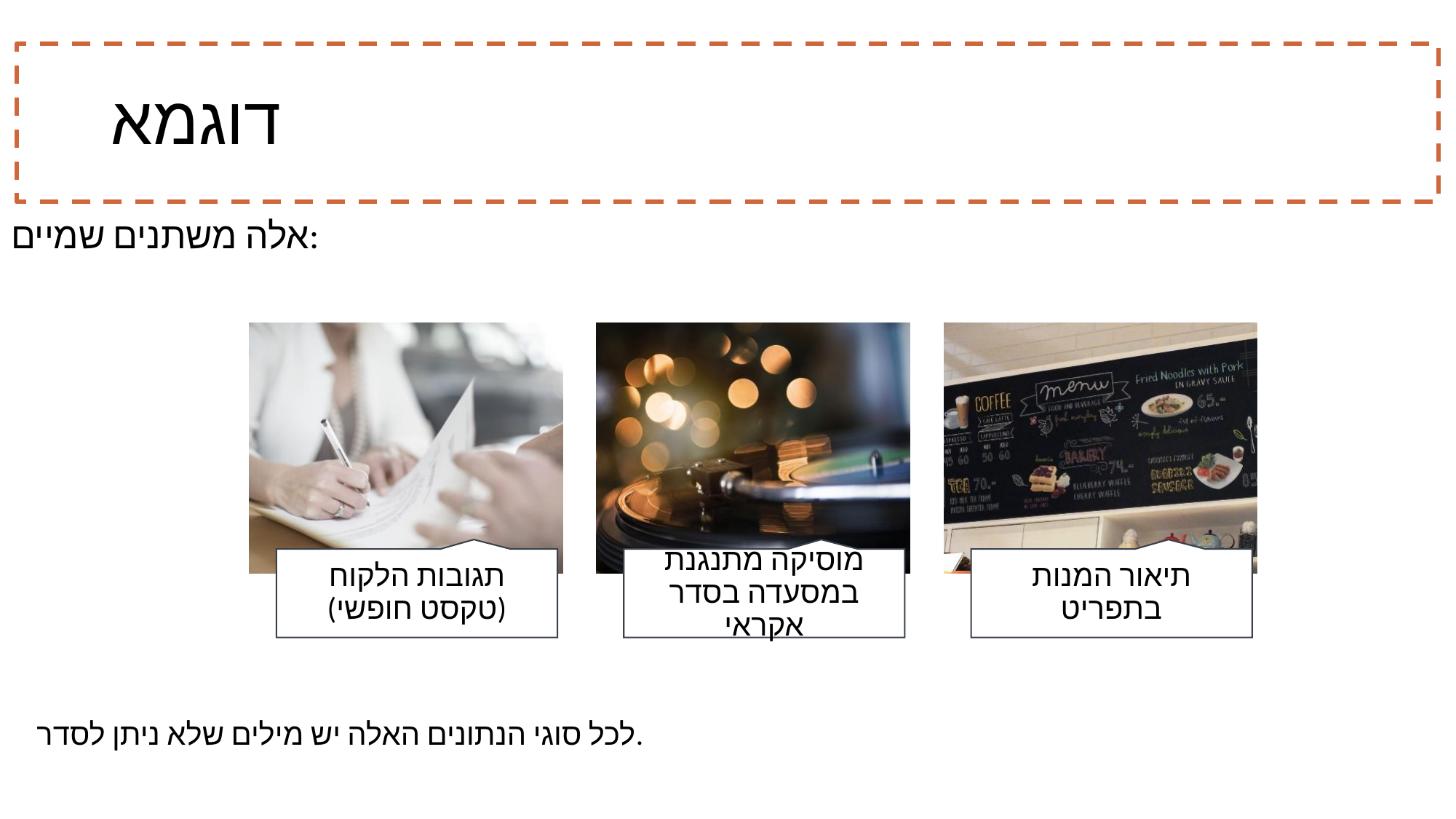

# דוגמא
אלה משתנים שמיים:

תגובות הלקוח (טקסט חופשי)

מוסיקה מתנגנת במסעדה בסדר אקראי

תיאור המנות בתפריט
לכל סוגי הנתונים האלה יש מילים שלא ניתן לסדר.